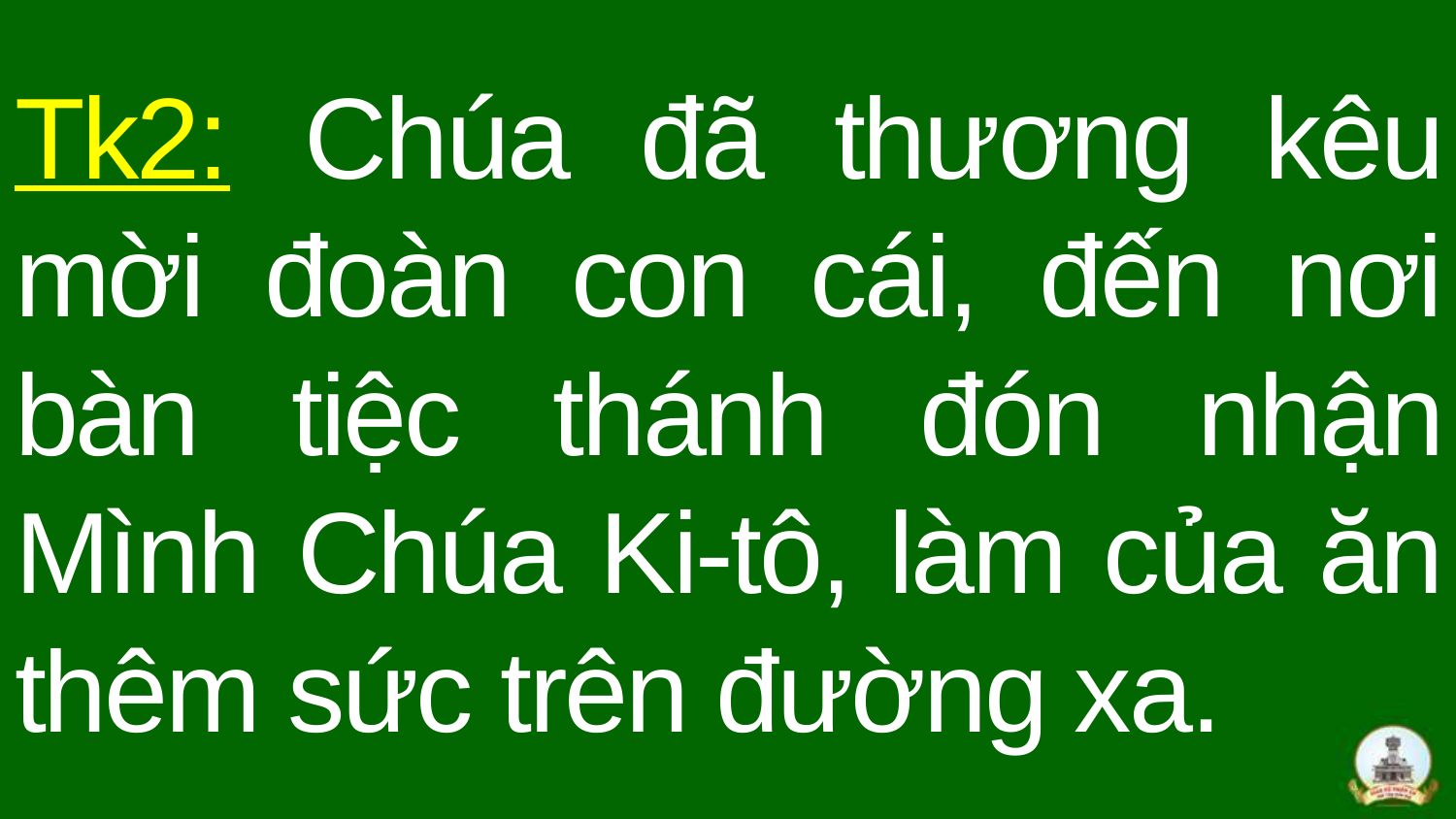

Tk2: Chúa đã thương kêu mời đoàn con cái, đến nơi bàn tiệc thánh đón nhận Mình Chúa Ki-tô, làm của ăn thêm sức trên đường xa.